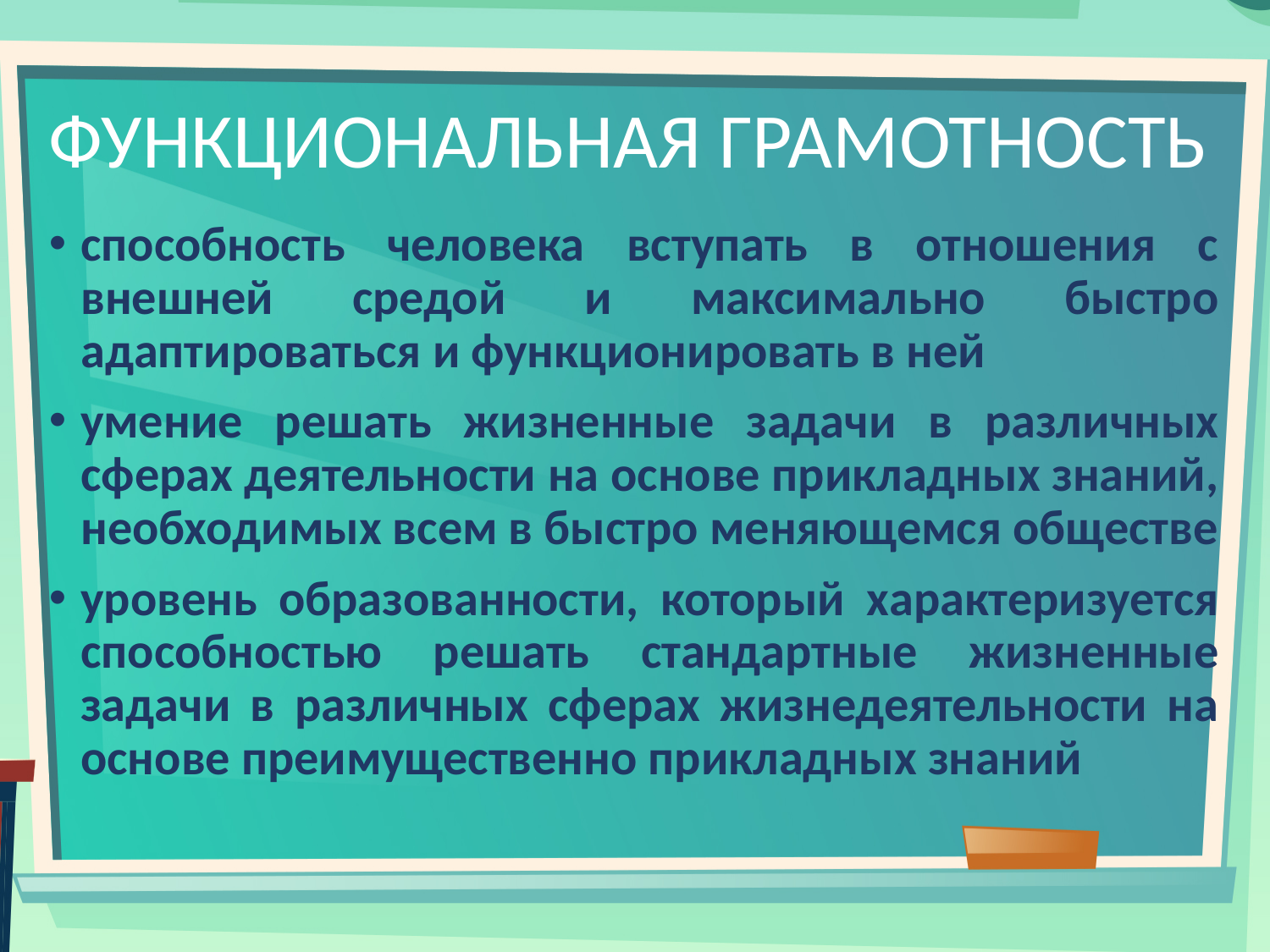

# ФУНКЦИОНАЛЬНАЯ ГРАМОТНОСТЬ
способность человека вступать в отношения с внешней средой и максимально быстро адаптироваться и функционировать в ней
умение решать жизненные задачи в различных сферах деятельности на основе прикладных знаний, необходимых всем в быстро меняющемся обществе
уровень образованности, который характеризуется способностью решать стандартные жизненные задачи в различных сферах жизнедеятельности на основе преимущественно прикладных знаний